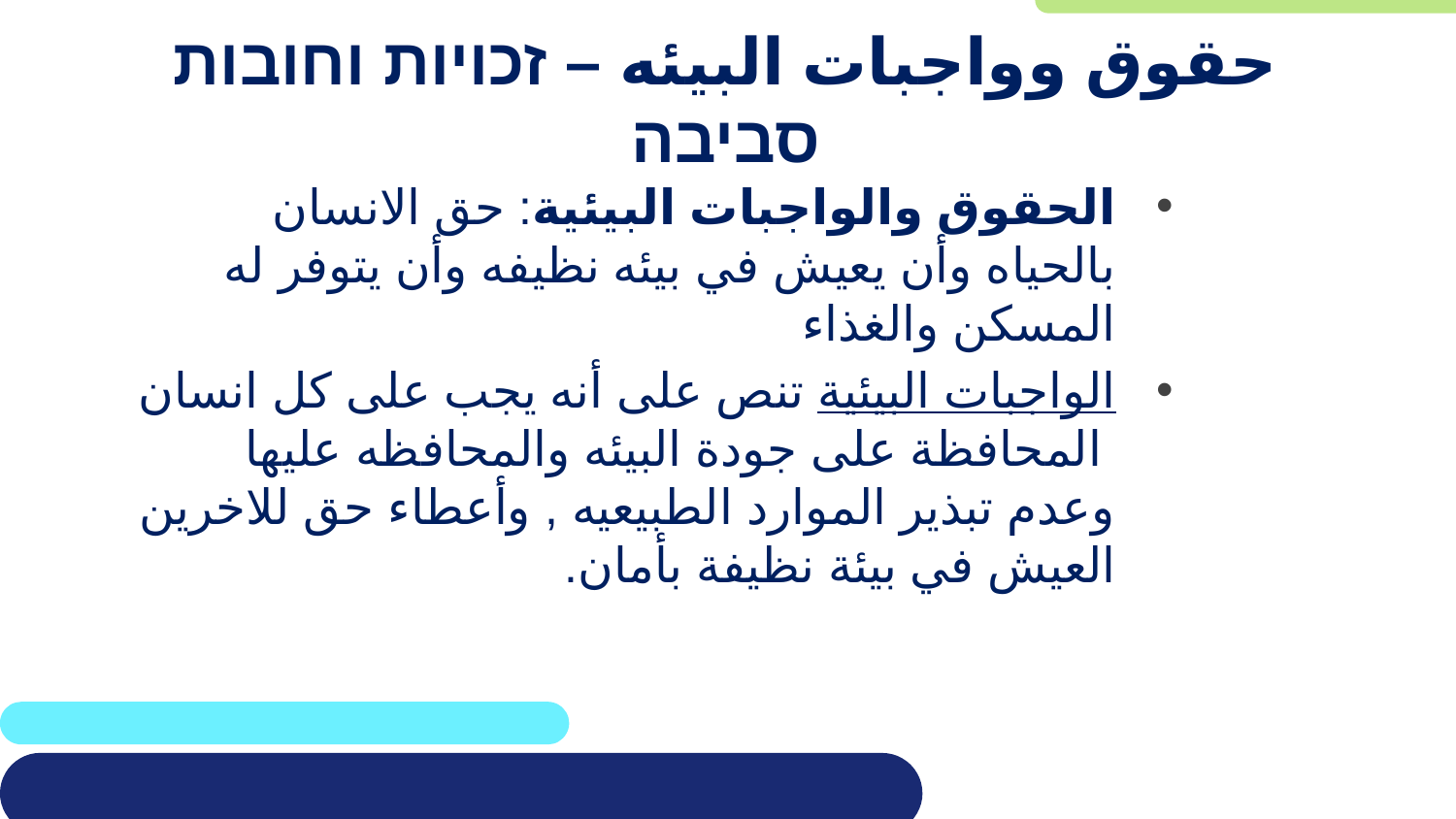

حقوق وواجبات البيئه – זכויות וחובות סביבה
الحقوق والواجبات البيئية: حق الانسان بالحياه وأن يعيش في بيئه نظيفه وأن يتوفر له المسكن والغذاء
الواجبات البيئية تنص على أنه يجب على كل انسان  المحافظة على جودة البيئه والمحافظه عليها وعدم تبذير الموارد الطبيعيه , وأعطاء حق للاخرين العيش في بيئة نظيفة بأمان.